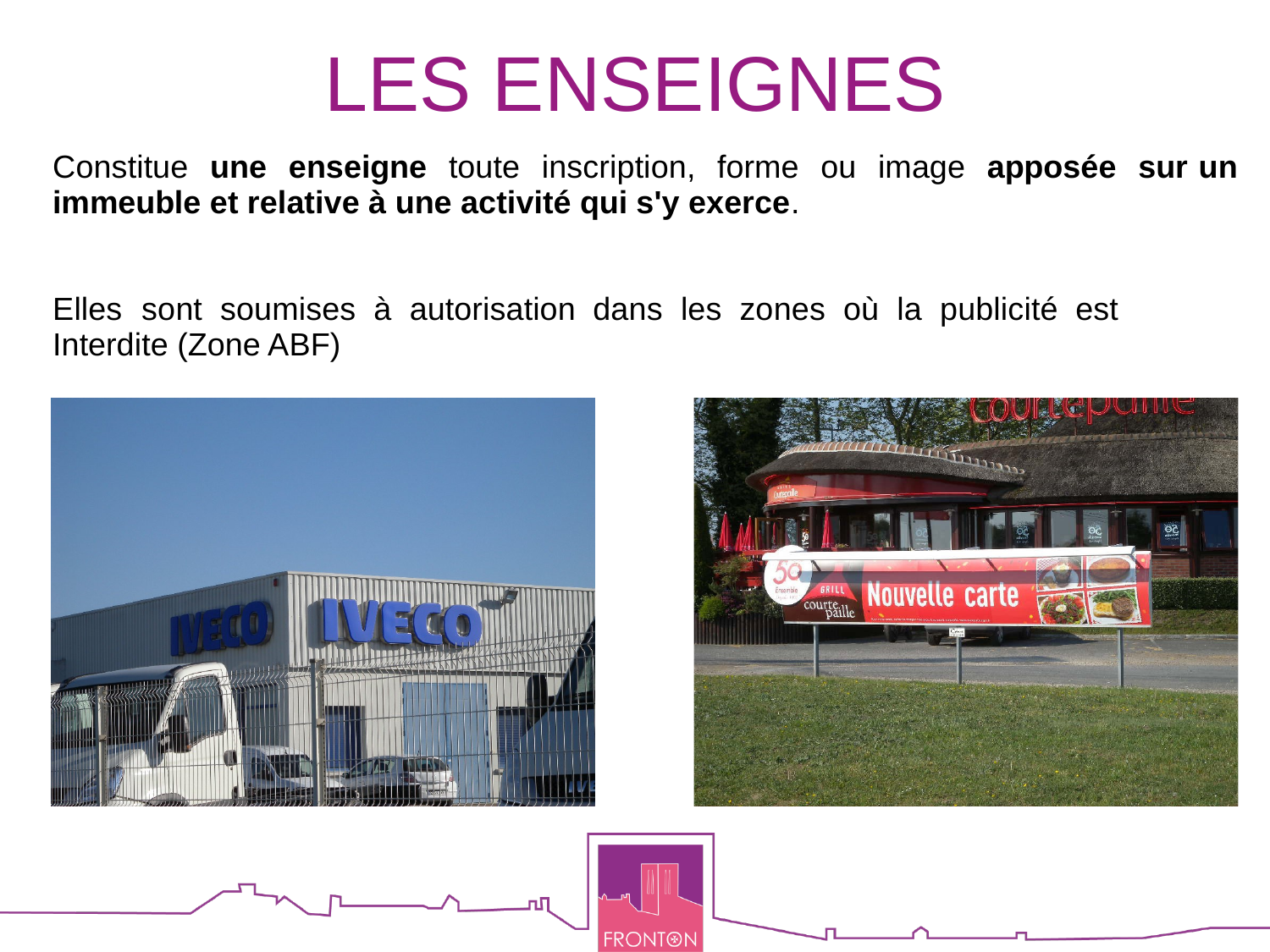

# LES ENSEIGNES
Constitue  une  enseigne  toute  inscription,  forme  ou  image  apposée  sur un immeuble et relative à une activité qui s'y exerce.

Elles	sont	soumises	à	autorisation	dans	les	zones	où	la	publicité	est Interdite (Zone ABF)